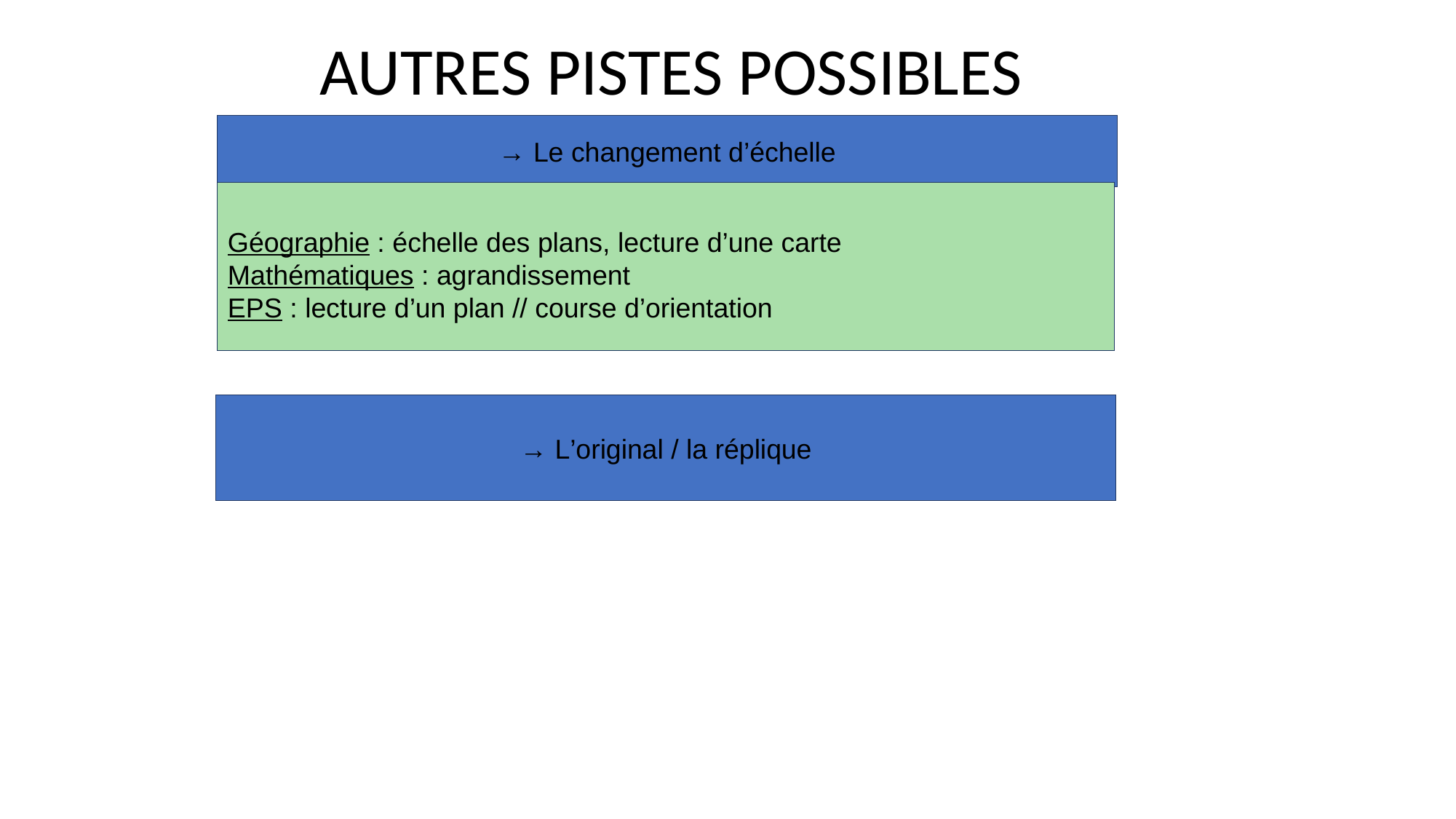

AUTRES PISTES POSSIBLES
→ Le changement d’échelle

Géographie : échelle des plans, lecture d’une carte
Mathématiques : agrandissement
EPS : lecture d’un plan // course d’orientation
→ L’original / la réplique